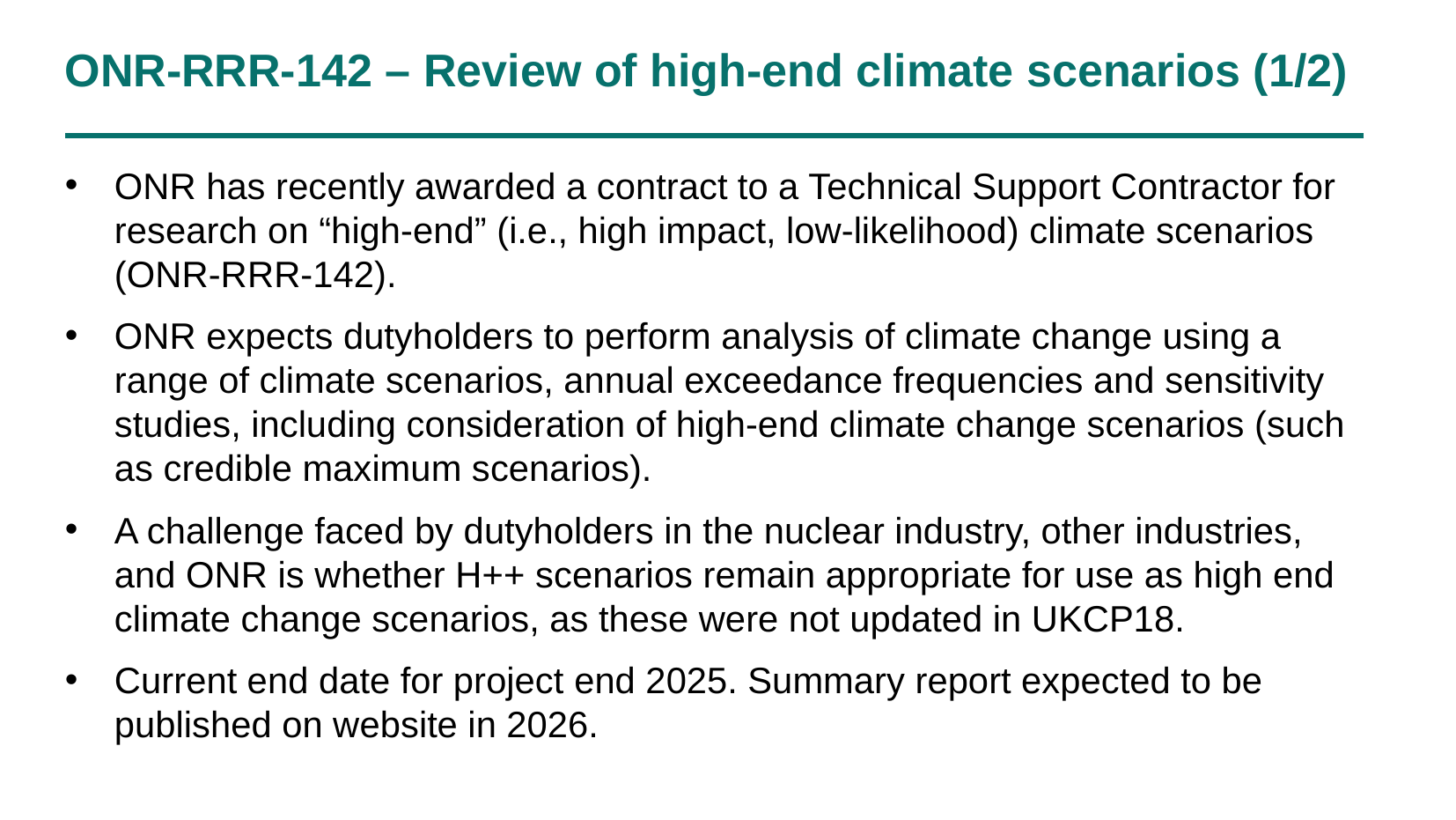

# ONR-RRR-142 – Review of high-end climate scenarios (1/2)
ONR has recently awarded a contract to a Technical Support Contractor for research on “high-end” (i.e., high impact, low-likelihood) climate scenarios (ONR-RRR-142).
ONR expects dutyholders to perform analysis of climate change using a range of climate scenarios, annual exceedance frequencies and sensitivity studies, including consideration of high-end climate change scenarios (such as credible maximum scenarios).
A challenge faced by dutyholders in the nuclear industry, other industries, and ONR is whether H++ scenarios remain appropriate for use as high end climate change scenarios, as these were not updated in UKCP18.
Current end date for project end 2025. Summary report expected to be published on website in 2026.